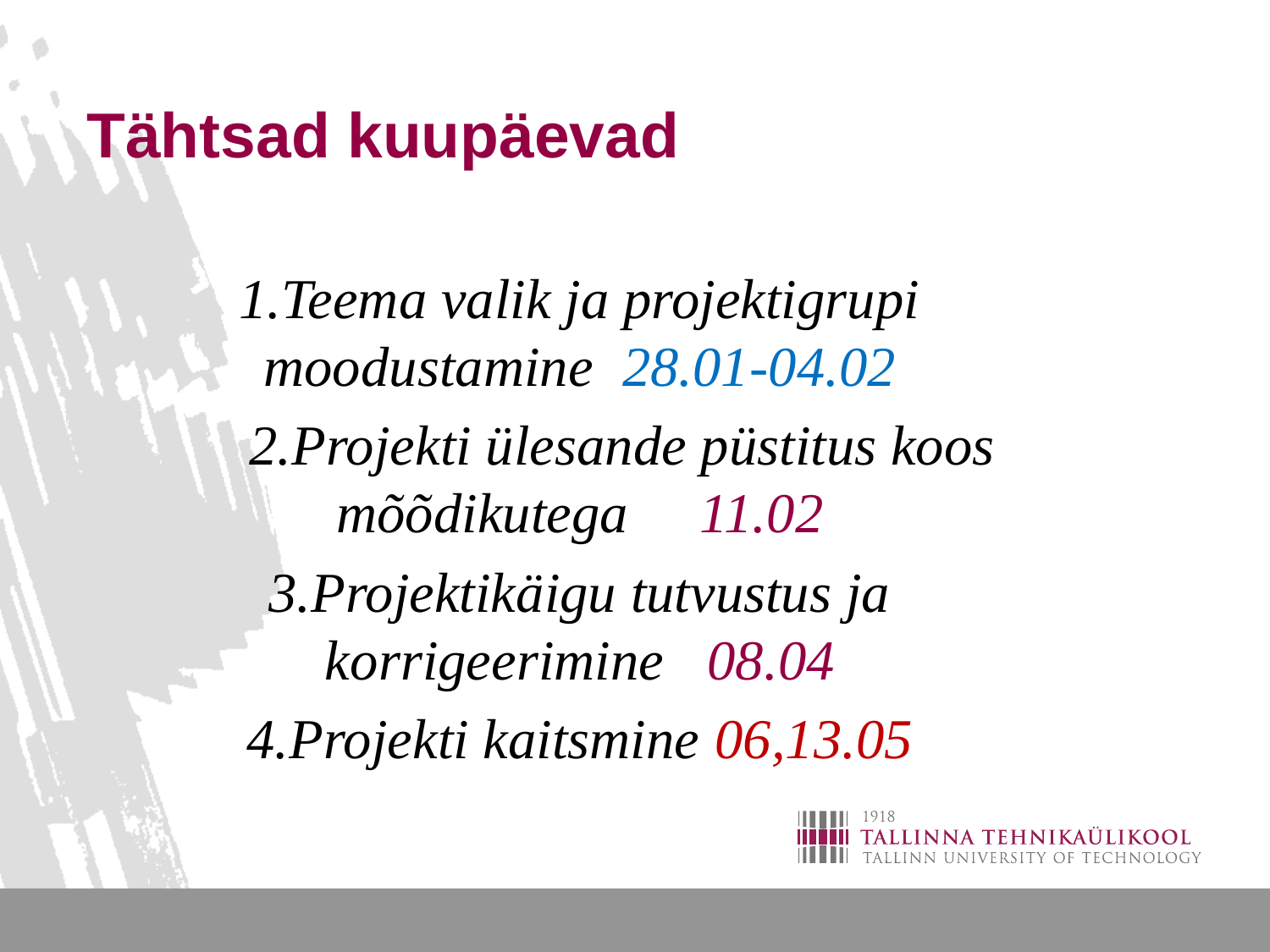

# Tähtsad kuupäevad
1.Teema valik ja projektigrupi moodustamine  28.01-04.02
      2.Projekti ülesande püstitus koos mõõdikutega     11.02
3.Projektikäigu tutvustus ja korrigeerimine   08.04
4.Projekti kaitsmine 06,13.05